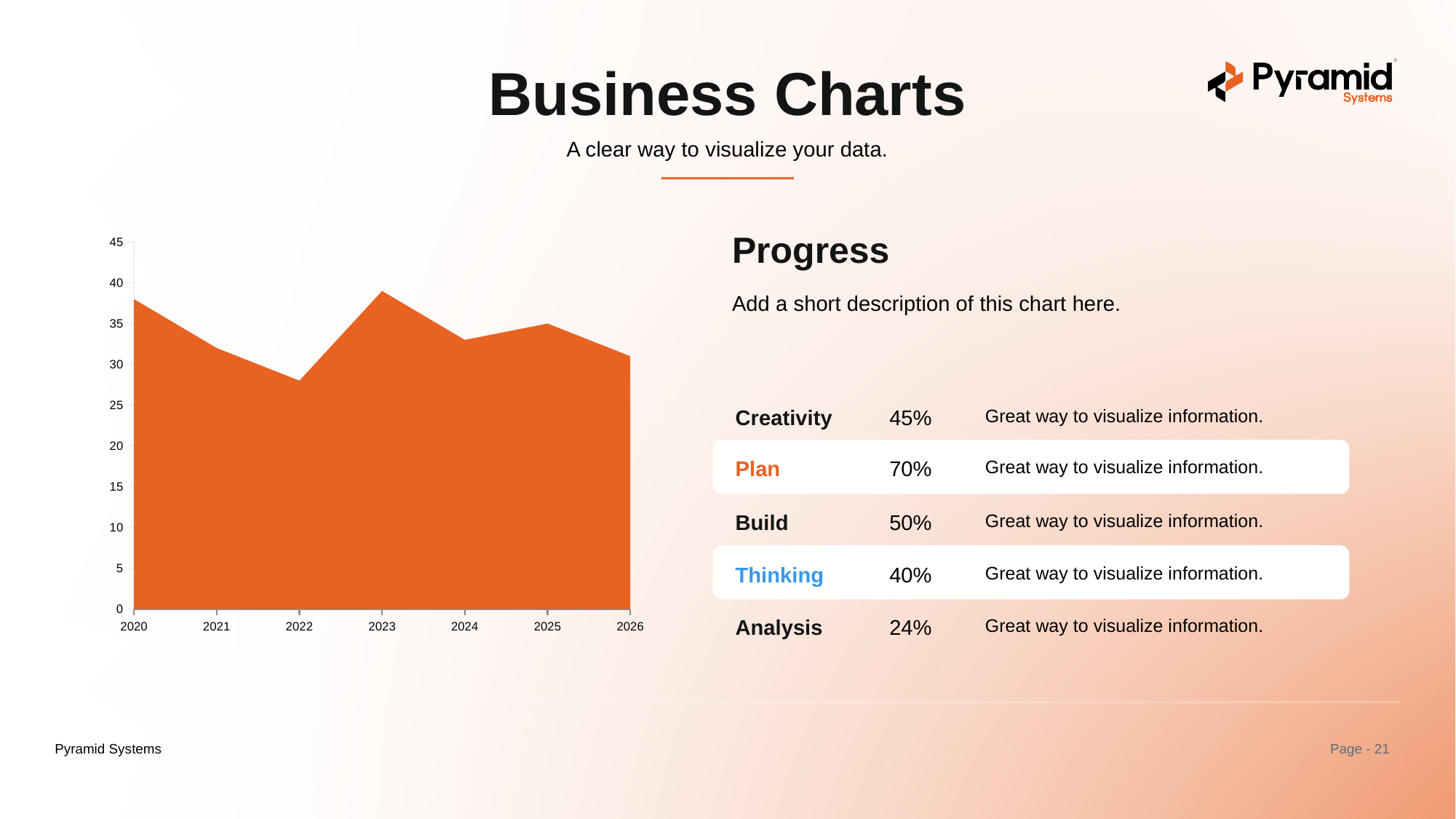

Business Charts
A clear way to visualize your data.

Progress
Add a short description of this chart here.
Creativity
45%
Great way to visualize information.

Great way to visualize information.
Plan
70%
Build
50%
Great way to visualize information.

Thinking
40%
Great way to visualize information.
Analysis
24%
Great way to visualize information.

### Chart

| Category | Series 1 | Series 2 |
|---|---|---|
| 2020 | 38.0 | 27.0 |
| 2021 | 32.0 | 17.0 |
| 2022 | 28.0 | 22.0 |
| 2023 | 39.0 | 18.0 |
| 2024 | 33.0 | 28.0 |
| 2025 | 35.0 | 26.0 |
| 2026 | 31.0 | 28.0 |